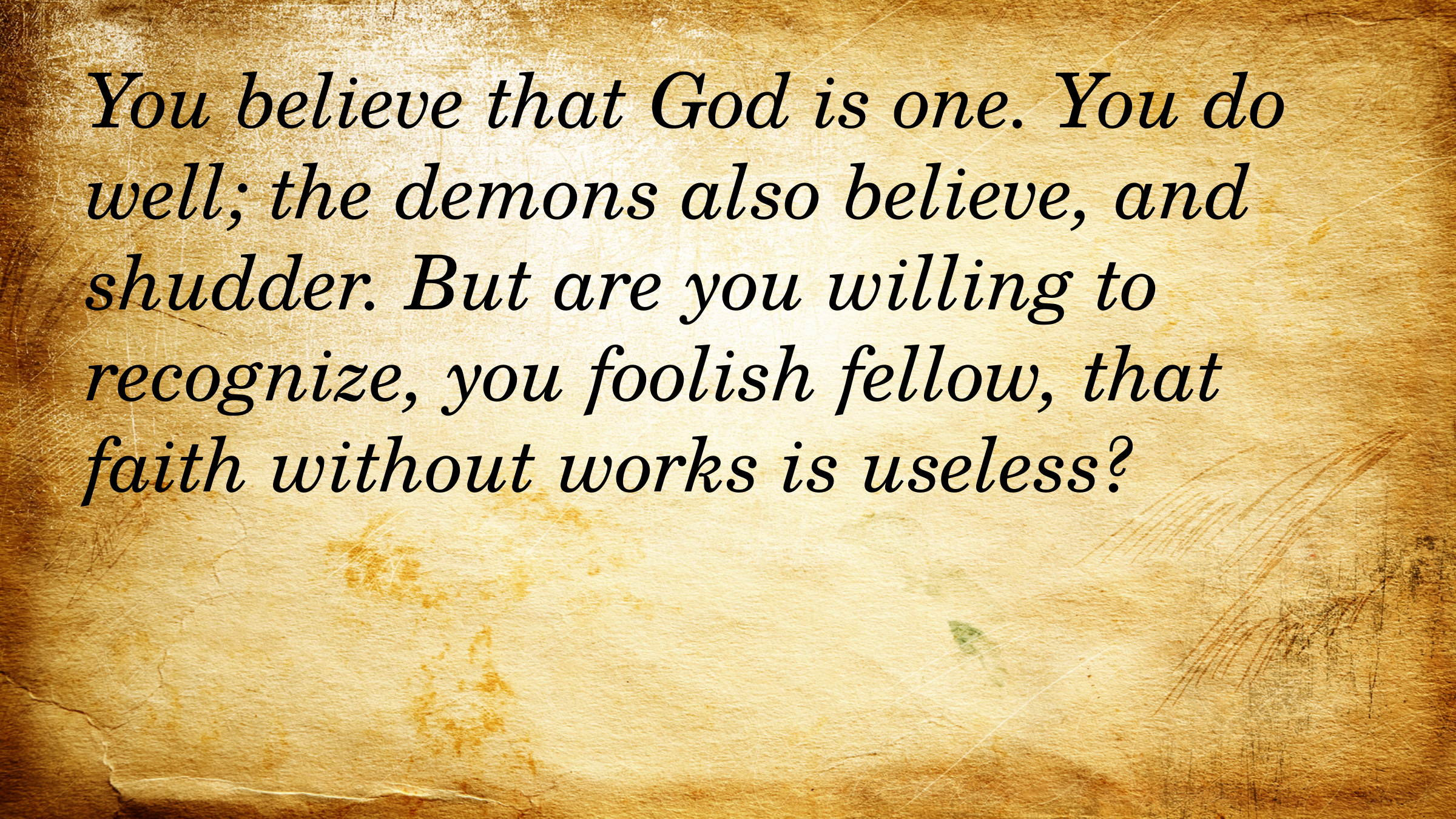

You believe that God is one. You do well; the demons also believe, and shudder. But are you willing to recognize, you foolish fellow, that faith without works is useless?